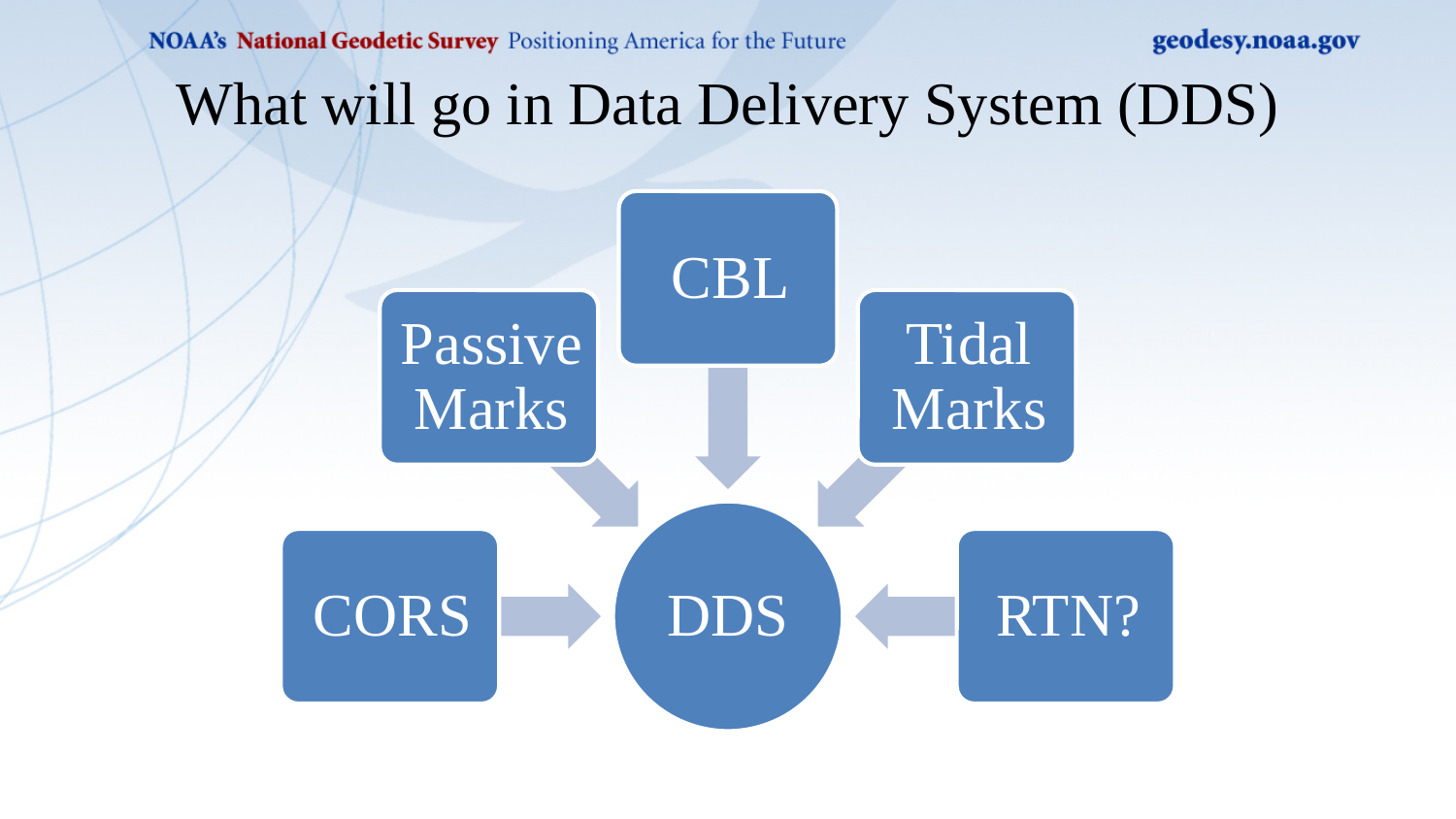

# What will go in Data Delivery System (DDS)
DDS
CORS
Passive Marks
CBL
Tidal Marks
RTN?